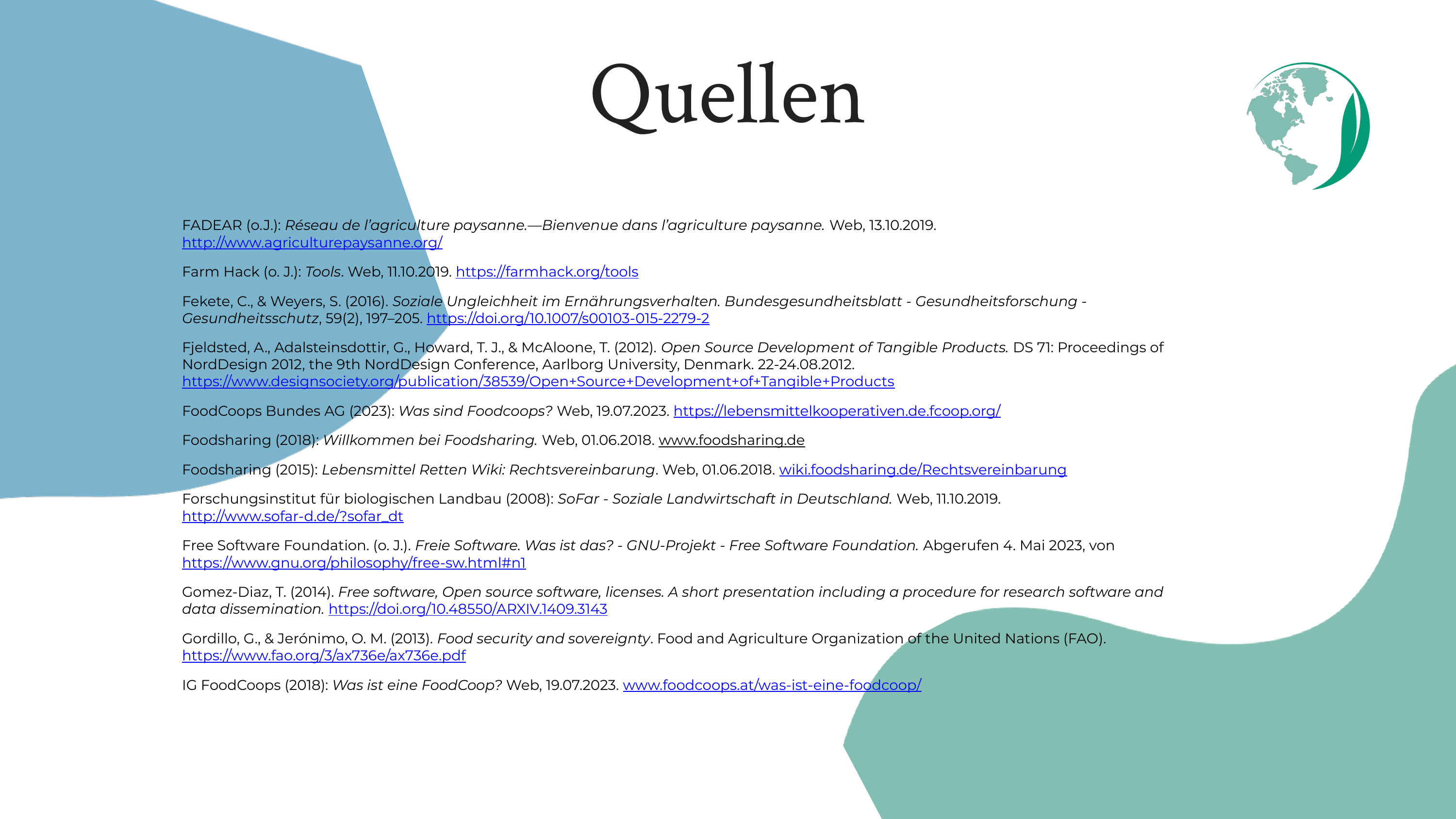

Quellen

FADEAR (o.J.): Réseau de l’agriculture paysanne.—Bienvenue dans l’agriculture paysanne. Web, 13.10.2019. http://www.agriculturepaysanne.org/
Farm Hack (o. J.): Tools. Web, 11.10.2019. https://farmhack.org/tools
Fekete, C., & Weyers, S. (2016). Soziale Ungleichheit im Ernährungsverhalten. Bundesgesundheitsblatt - Gesundheitsforschung - Gesundheitsschutz, 59(2), 197–205. https://doi.org/10.1007/s00103-015-2279-2
Fjeldsted, A., Adalsteinsdottir, G., Howard, T. J., & McAloone, T. (2012). Open Source Development of Tangible Products. DS 71: Proceedings of NordDesign 2012, the 9th NordDesign Conference, Aarlborg University, Denmark. 22-24.08.2012. https://www.designsociety.org/publication/38539/Open+Source+Development+of+Tangible+Products
FoodCoops Bundes AG (2023): Was sind Foodcoops? Web, 19.07.2023. https://lebensmittelkooperativen.de.fcoop.org/
Foodsharing (2018): Willkommen bei Foodsharing. Web, 01.06.2018. www.foodsharing.de
Foodsharing (2015): Lebensmittel Retten Wiki: Rechtsvereinbarung. Web, 01.06.2018. wiki.foodsharing.de/Rechtsvereinbarung
Forschungsinstitut für biologischen Landbau (2008): SoFar - Soziale Landwirtschaft in Deutschland. Web, 11.10.2019. http://www.sofar-d.de/?sofar_dt
Free Software Foundation. (o. J.). Freie Software. Was ist das? - GNU-Projekt - Free Software Foundation. Abgerufen 4. Mai 2023, von https://www.gnu.org/philosophy/free-sw.html#n1
Gomez-Diaz, T. (2014). Free software, Open source software, licenses. A short presentation including a procedure for research software and data dissemination. https://doi.org/10.48550/ARXIV.1409.3143
Gordillo, G., & Jerónimo, O. M. (2013). Food security and sovereignty. Food and Agriculture Organization of the United Nations (FAO). https://www.fao.org/3/ax736e/ax736e.pdf
IG FoodCoops (2018): Was ist eine FoodCoop? Web, 19.07.2023. www.foodcoops.at/was-ist-eine-foodcoop/